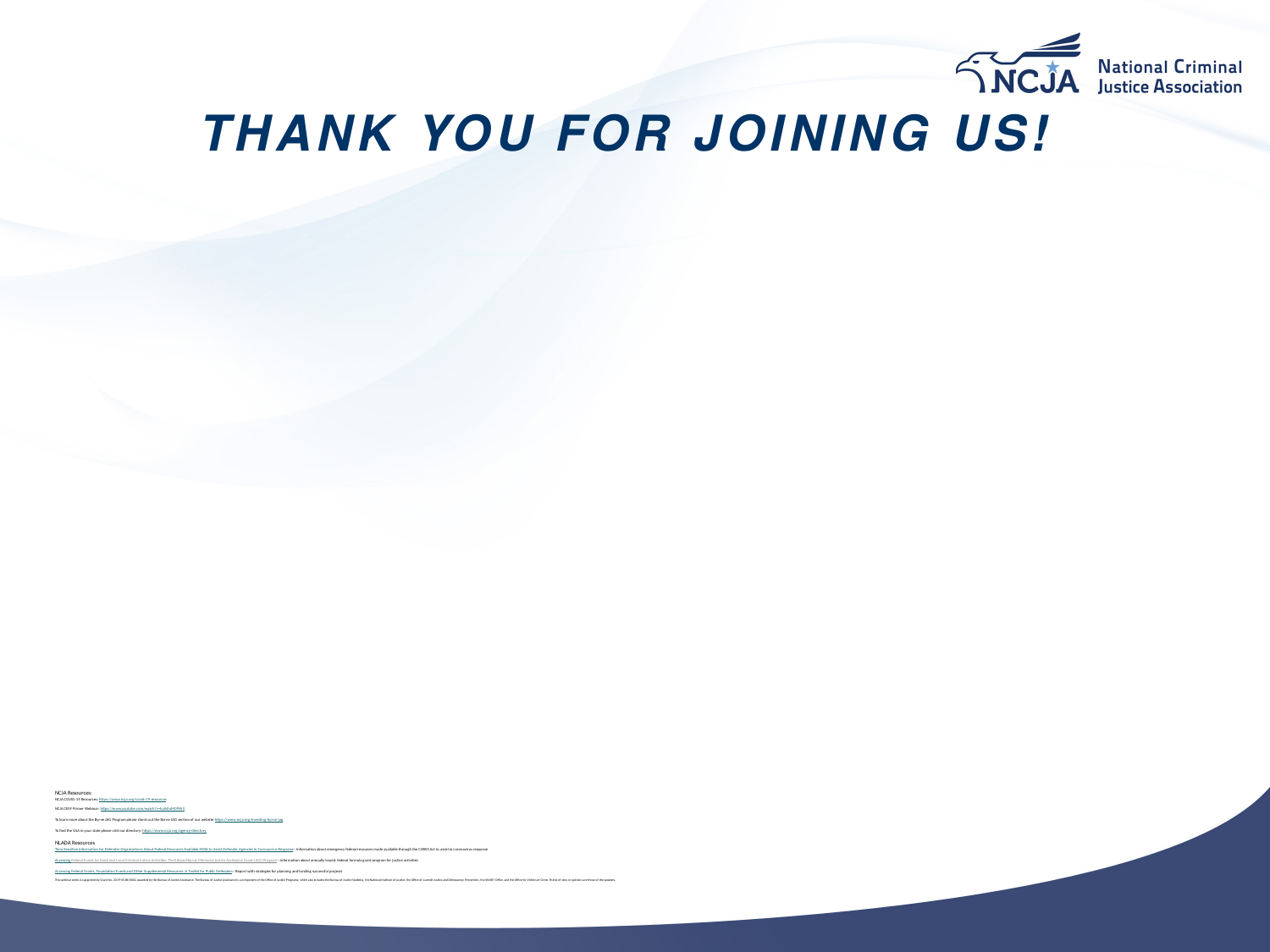

# Thank You For Joining Us!

NCJA Resources:
NCJA COVID-19 Resources: https://www.ncja.org/covid-19-resources
NCJA CESF Primer Webinar: https://www.youtube.com/watch?v=lrph0uM09W4

To learn more about the Byrne JAG Program please check out the Byrne JAG section of our website: https://www.ncja.org/investing-byrne-jag

To find the SAA in your state please visit our directory: https://www.ncja.org/agency-directory

NLADA Resources
Time Sensitive Information for Defender Organizations About Federal Resources Available NOW to Assist Defender Agencies in Coronavirus Response – Information about emergency federal resources made available through the CARES Act to assist in coronavirus response

Accessing Federal Funds for State and Local Criminal Justice Activities: The Edward Byrne Memorial Justice Assistance Grant (JAG) Program – Information about annually issued, federal formula grant program for justice activities

Accessing Federal Grants, Foundation Funds and Other Supplemental Resources: A Toolkit for Public Defenders – Report with strategies for planning and funding successful projects

This webinar series is supported by Grant No. 2019-YA-BX-K002 awarded by the Bureau of Justice Assistance. The Bureau of Justice Assistance is a component of the Office of Justice Programs, which also includes the Bureau of Justice Statistics, the National Institute of Justice, the Office of Juvenile Justice and Delinquency Prevention, the SMART Office, and the Office for Victims of Crime. Points of view or opinions are those of the speakers.